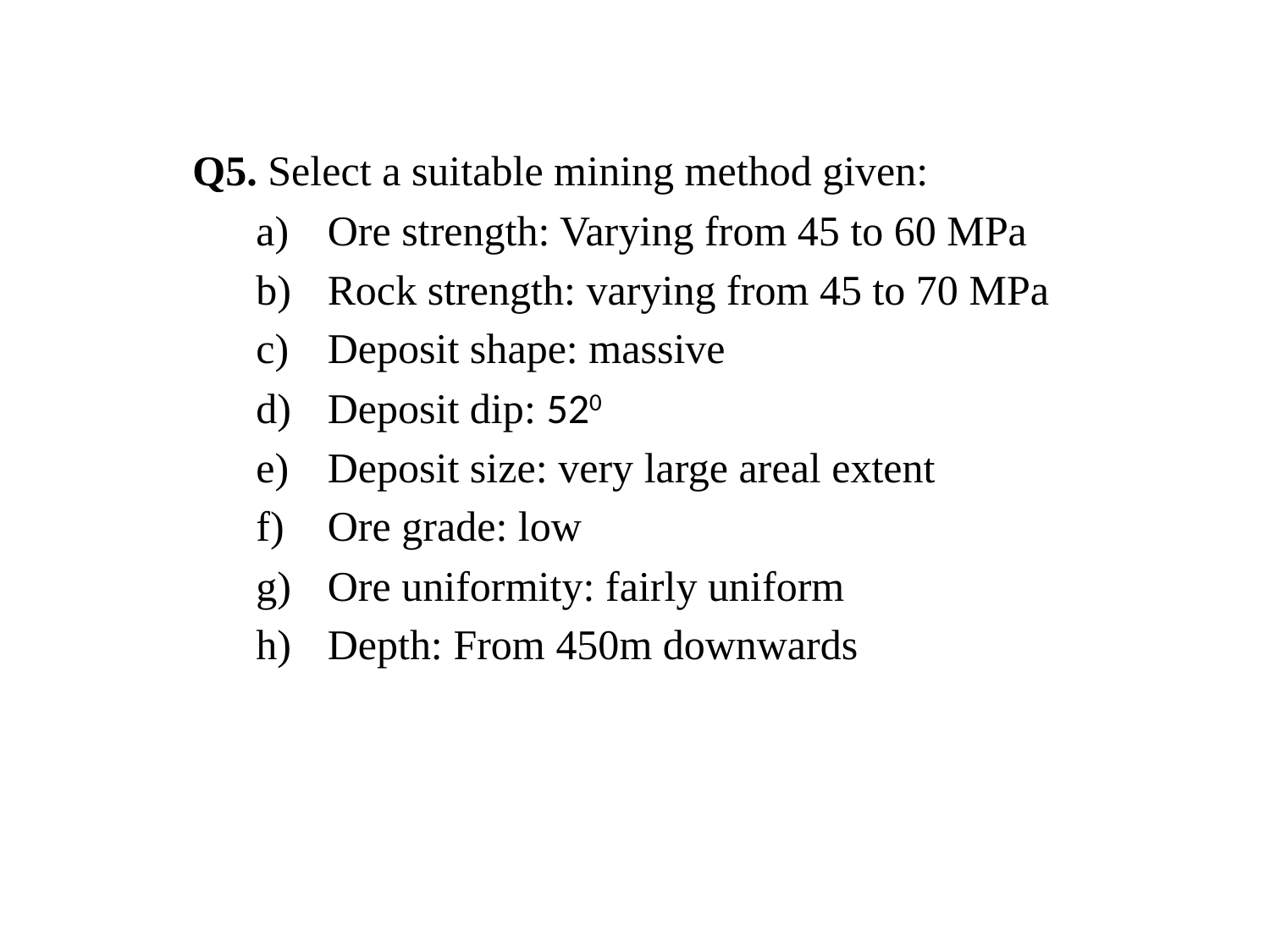

Q5. Select a suitable mining method given:
Ore strength: Varying from 45 to 60 MPa
Rock strength: varying from 45 to 70 MPa
Deposit shape: massive
Deposit dip: 520
Deposit size: very large areal extent
Ore grade: low
Ore uniformity: fairly uniform
Depth: From 450m downwards